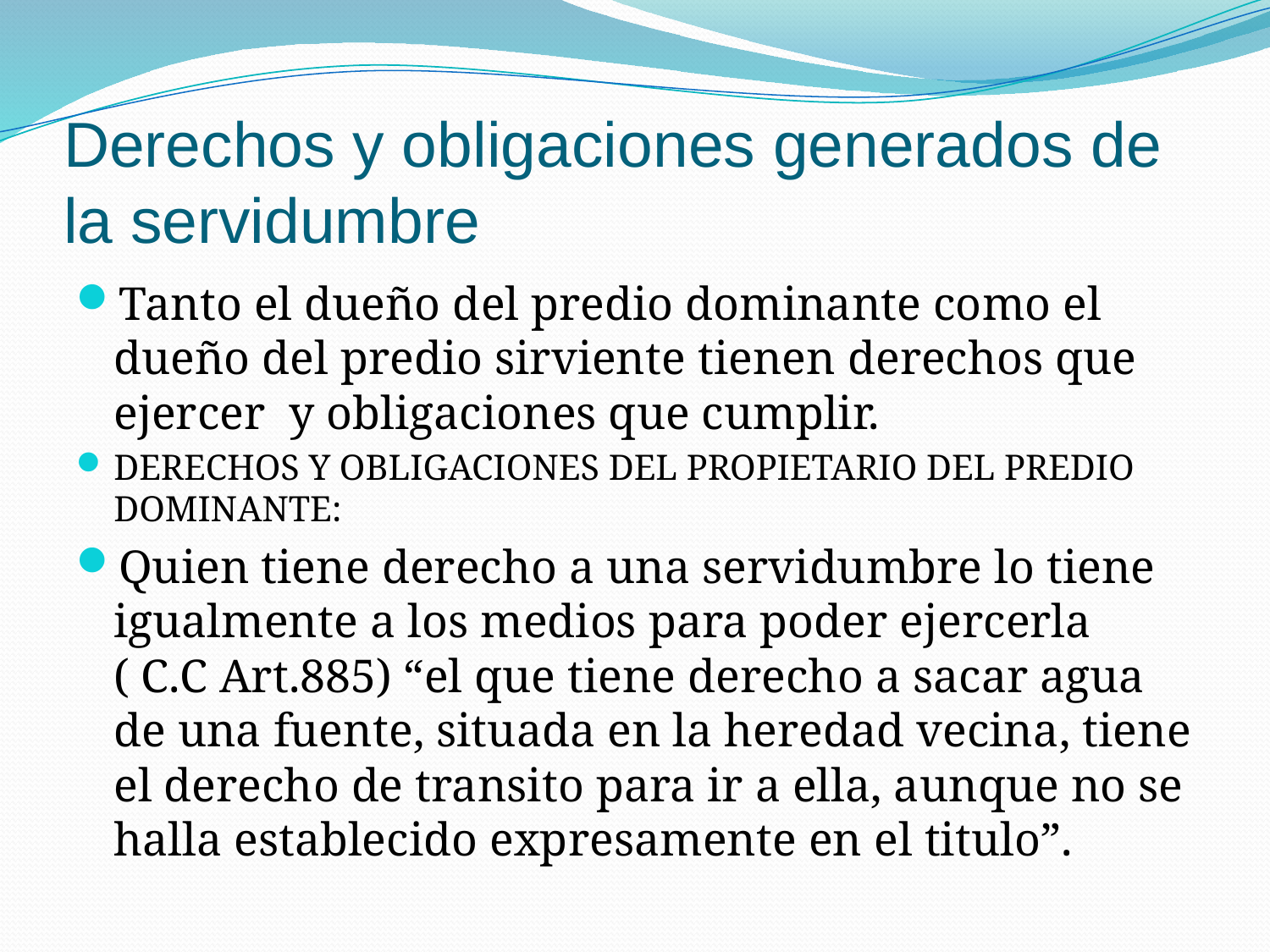

# Derechos y obligaciones generados de la servidumbre
Tanto el dueño del predio dominante como el dueño del predio sirviente tienen derechos que ejercer  y obligaciones que cumplir.
DERECHOS Y OBLIGACIONES DEL PROPIETARIO DEL PREDIO DOMINANTE:
Quien tiene derecho a una servidumbre lo tiene igualmente a los medios para poder ejercerla ( C.C Art.885) “el que tiene derecho a sacar agua de una fuente, situada en la heredad vecina, tiene el derecho de transito para ir a ella, aunque no se halla establecido expresamente en el titulo”.